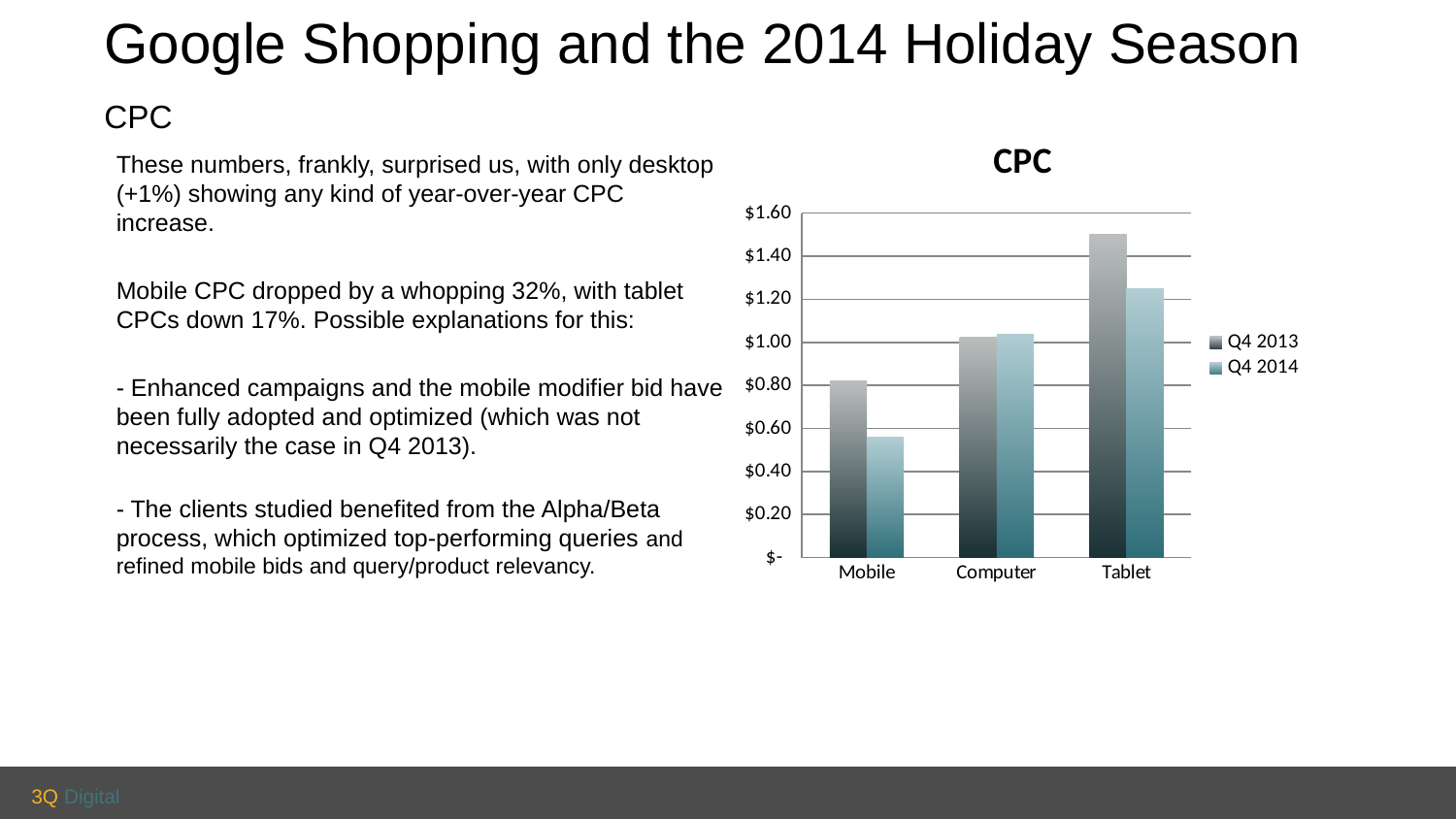

Google Shopping and the 2014 Holiday Season
CPC

### Chart: CPC

| Category | Q4 2013 | Q4 2014 |
|---|---|---|
| Mobile | 0.82 | 0.5599587125287122 |
| Computer | 1.0260400374714893 | 1.0393156227484652 |
| Tablet | 1.5 | 1.250119982130321 |
These numbers, frankly, surprised us, with only desktop (+1%) showing any kind of year-over-year CPC increase.

Mobile CPC dropped by a whopping 32%, with tablet CPCs down 17%. Possible explanations for this:

- Enhanced campaigns and the mobile modifier bid have been fully adopted and optimized (which was not necessarily the case in Q4 2013).
- The clients studied benefited from the Alpha/Beta process, which optimized top-performing queries and refined mobile bids and query/product relevancy.